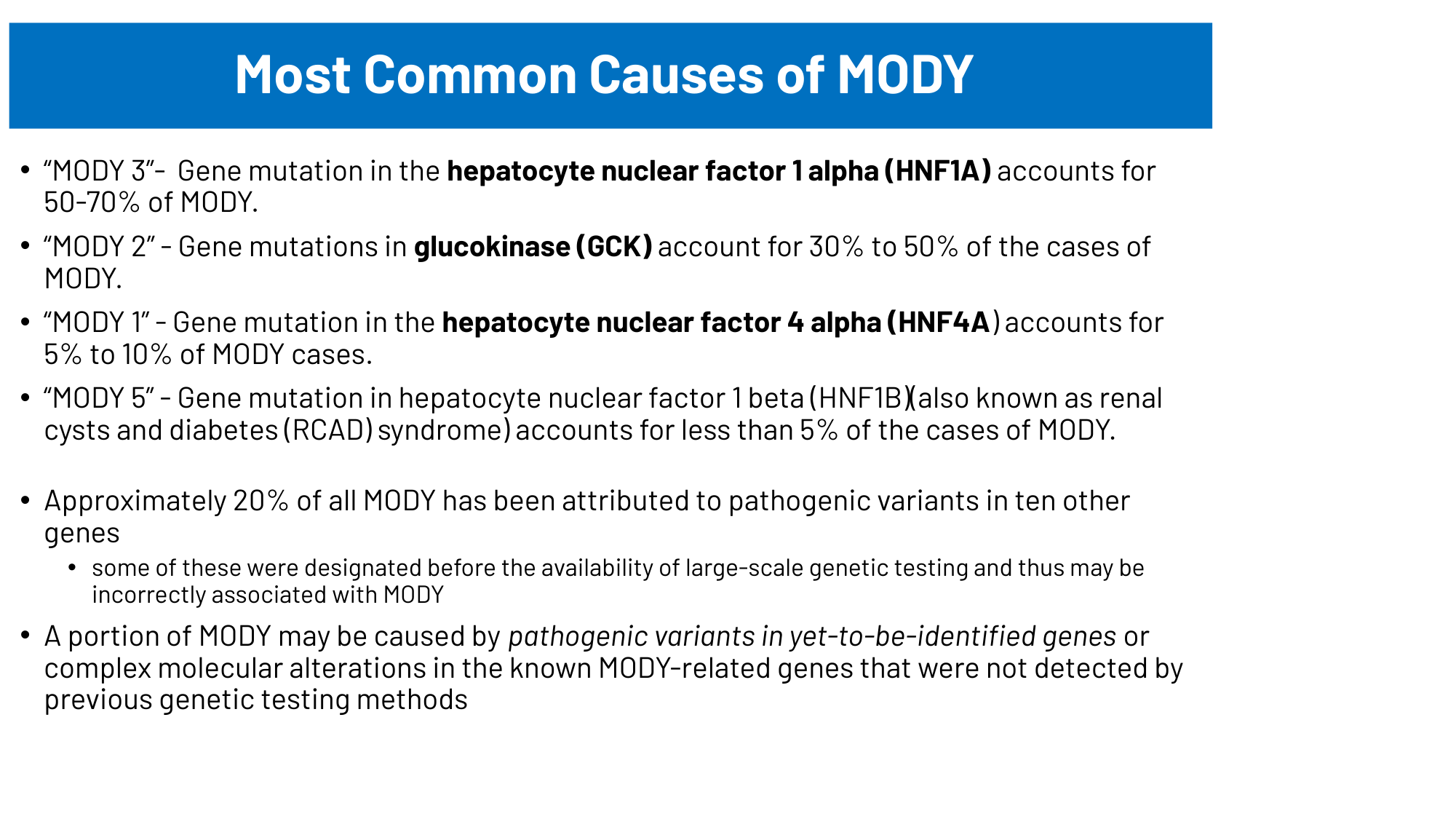

# Most Common Causes of MODY
“MODY 3”-  Gene mutation in the hepatocyte nuclear factor 1 alpha (HNF1A) accounts for 50-70% of MODY.
“MODY 2” - Gene mutations in glucokinase (GCK) account for 30% to 50% of the cases of MODY.
“MODY 1” - Gene mutation in the hepatocyte nuclear factor 4 alpha (HNF4A) accounts for 5% to 10% of MODY cases.
“MODY 5” - Gene mutation in hepatocyte nuclear factor 1 beta (HNF1B)(also known as renal cysts and diabetes (RCAD) syndrome) accounts for less than 5% of the cases of MODY.

Approximately 20% of all MODY has been attributed to pathogenic variants in ten other genes
some of these were designated before the availability of large-scale genetic testing and thus may be incorrectly associated with MODY
A portion of MODY may be caused by pathogenic variants in yet-to-be-identified genes or complex molecular alterations in the known MODY-related genes that were not detected by previous genetic testing methods